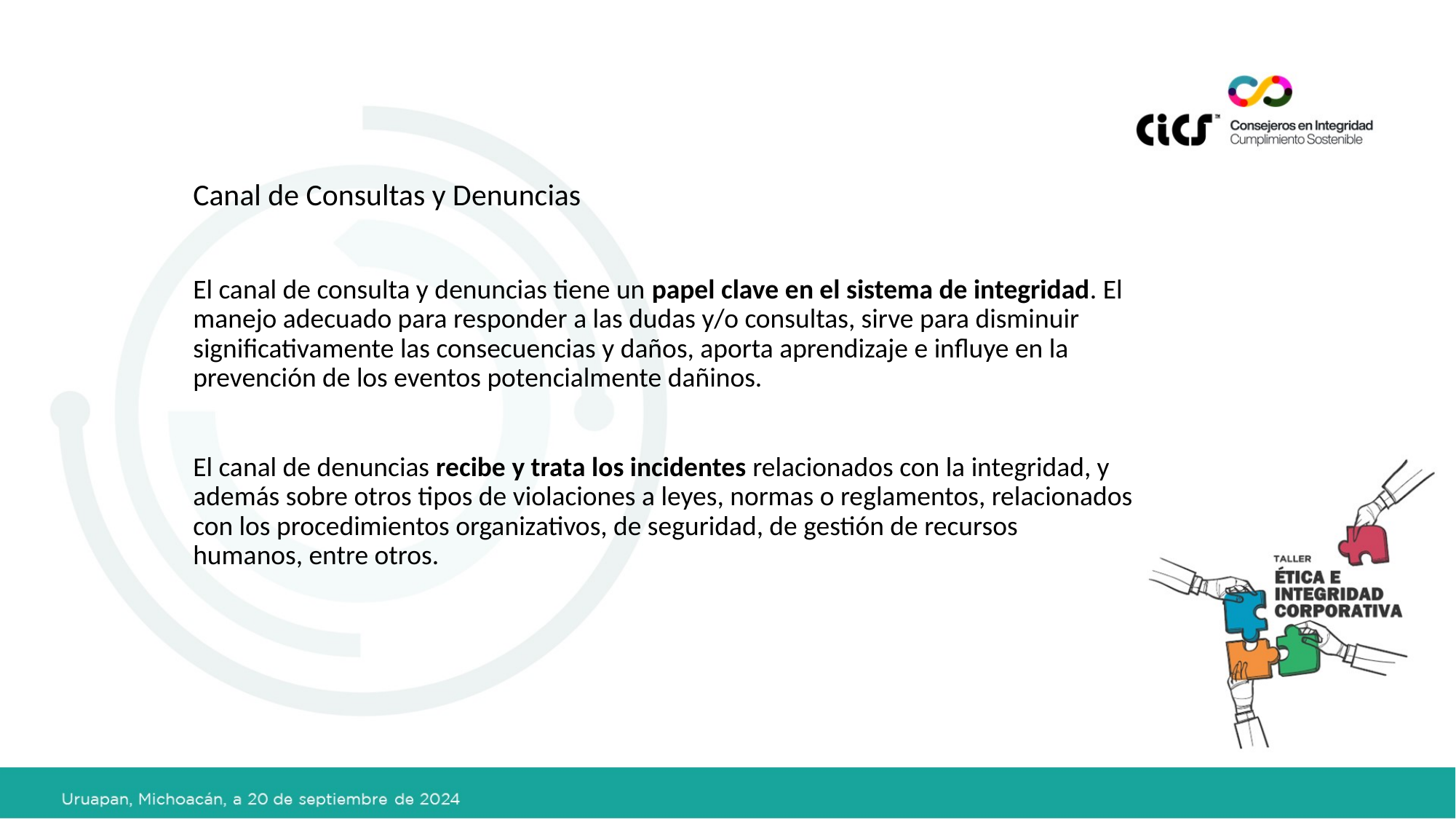

Canal de Consultas y Denuncias

El canal de consulta y denuncias tiene un papel clave en el sistema de integridad. El manejo adecuado para responder a las dudas y/o consultas, sirve para disminuir significativamente las consecuencias y daños, aporta aprendizaje e influye en la prevención de los eventos potencialmente dañinos.

El canal de denuncias recibe y trata los incidentes relacionados con la integridad, y además sobre otros tipos de violaciones a leyes, normas o reglamentos, relacionados con los procedimientos organizativos, de seguridad, de gestión de recursos humanos, entre otros.